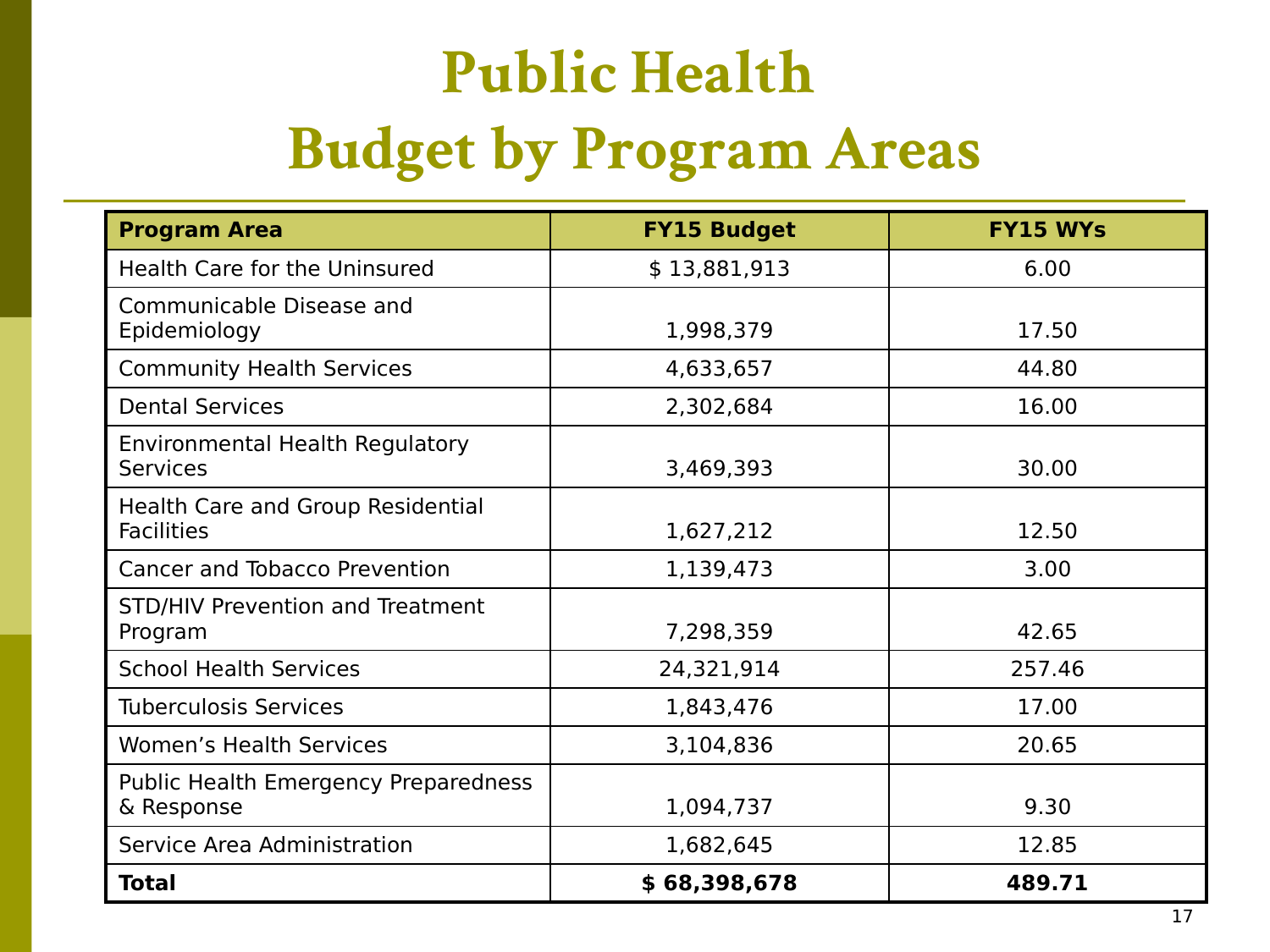

Public Health
Budget by Program Areas
| Program Area | FY15 Budget | FY15 WYs |
| --- | --- | --- |
| Health Care for the Uninsured | $ 13,881,913 | 6.00 |
| Communicable Disease and Epidemiology | 1,998,379 | 17.50 |
| Community Health Services | 4,633,657 | 44.80 |
| Dental Services | 2,302,684 | 16.00 |
| Environmental Health Regulatory Services | 3,469,393 | 30.00 |
| Health Care and Group Residential Facilities | 1,627,212 | 12.50 |
| Cancer and Tobacco Prevention | 1,139,473 | 3.00 |
| STD/HIV Prevention and Treatment Program | 7,298,359 | 42.65 |
| School Health Services | 24,321,914 | 257.46 |
| Tuberculosis Services | 1,843,476 | 17.00 |
| Women’s Health Services | 3,104,836 | 20.65 |
| Public Health Emergency Preparedness & Response | 1,094,737 | 9.30 |
| Service Area Administration | 1,682,645 | 12.85 |
| Total | $ 68,398,678 | 489.71 |
17